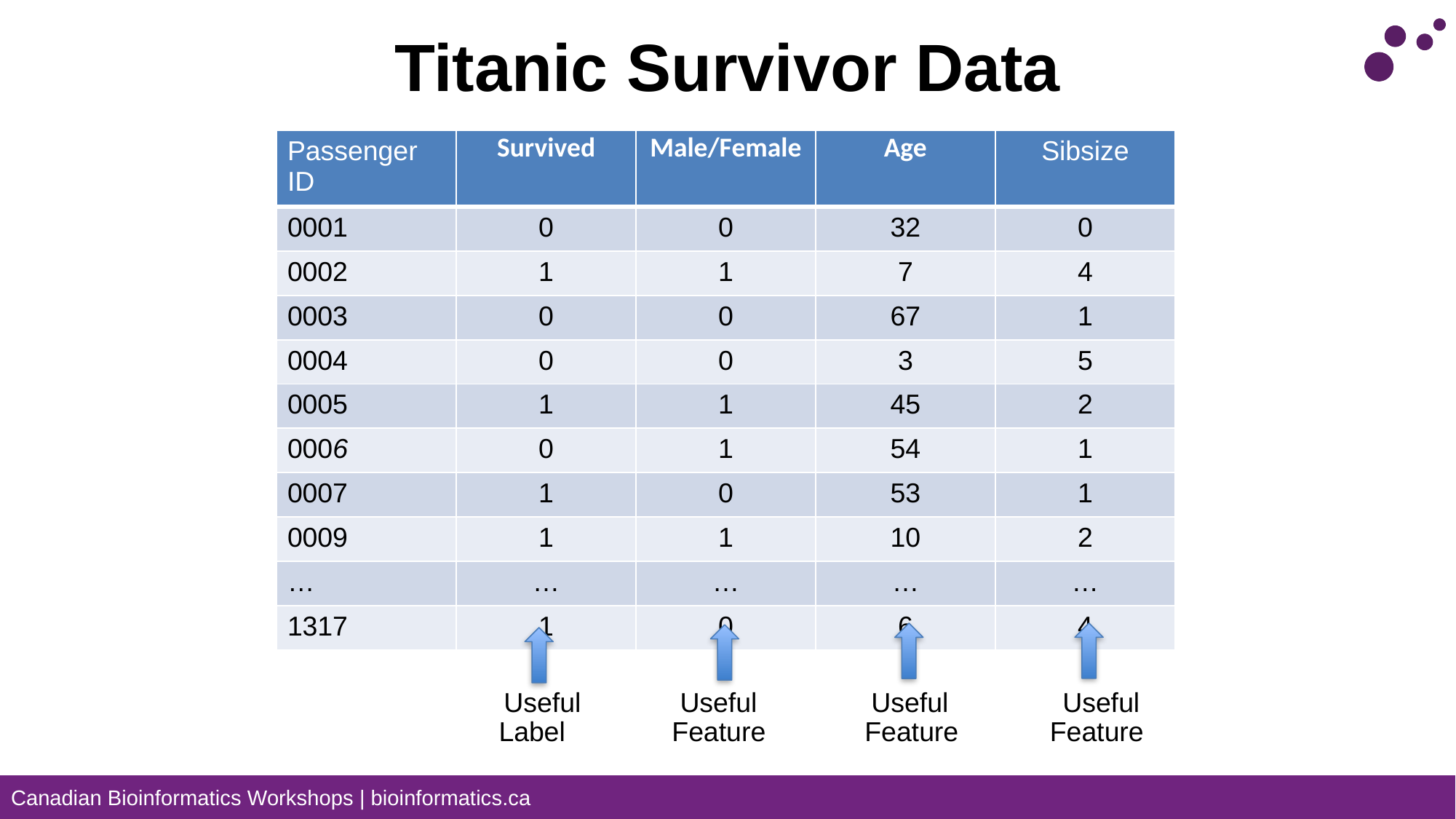

# Titanic Survivor Data
| Passenger ID | Survived | Male/Female | Age | Sibsize |
| --- | --- | --- | --- | --- |
| 0001 | 0 | 0 | 32 | 0 |
| 0002 | 1 | 1 | 7 | 4 |
| 0003 | 0 | 0 | 67 | 1 |
| 0004 | 0 | 0 | 3 | 5 |
| 0005 | 1 | 1 | 45 | 2 |
| 0006 | 0 | 1 | 54 | 1 |
| 0007 | 1 | 0 | 53 | 1 |
| 0009 | 1 | 1 | 10 | 2 |
| … | … | … | … | … |
| 1317 | 1 | 0 | 6 | 4 |

Useful             Useful               Useful               Useful
Label              Feature             Feature            Feature